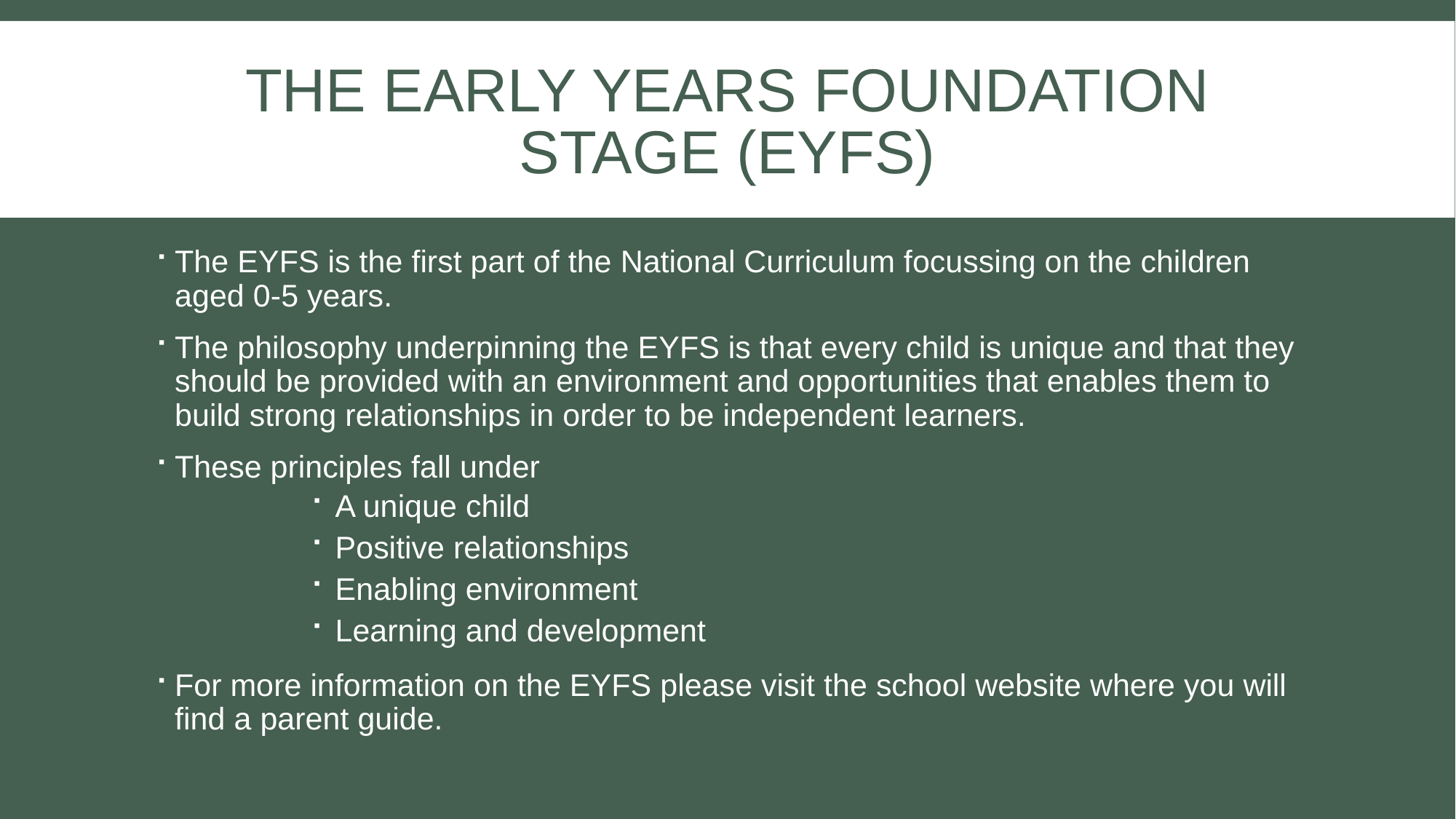

# The Early Years Foundation Stage (EYFS)
The EYFS is the first part of the National Curriculum focussing on the children aged 0-5 years.
The philosophy underpinning the EYFS is that every child is unique and that they should be provided with an environment and opportunities that enables them to build strong relationships in order to be independent learners.
These principles fall under
A unique child
Positive relationships
Enabling environment
Learning and development
For more information on the EYFS please visit the school website where you will find a parent guide.